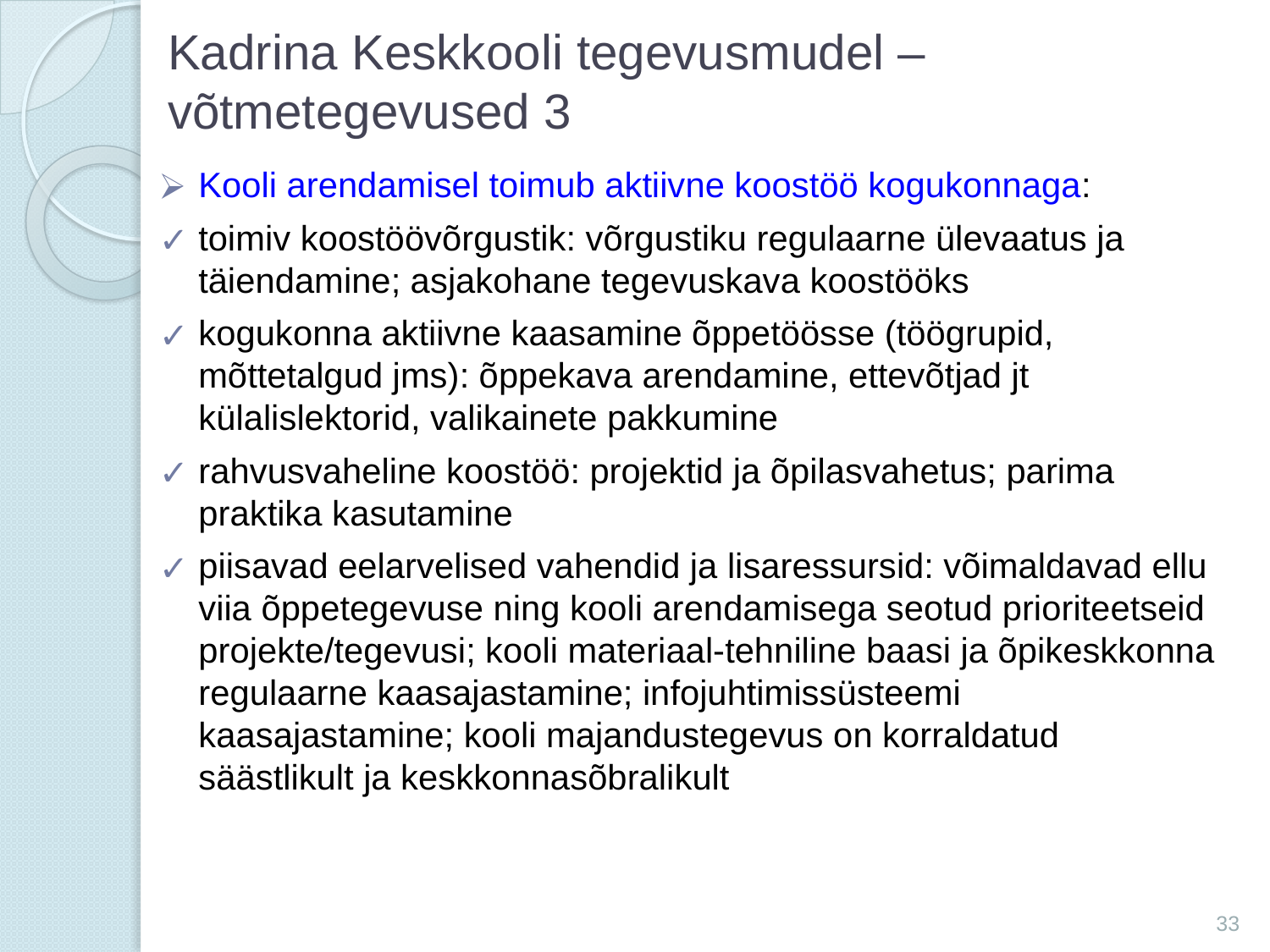

# Kadrina Keskkooli tegevusmudel – võtmetegevused 3
Kooli arendamisel toimub aktiivne koostöö kogukonnaga:
toimiv koostöövõrgustik: võrgustiku regulaarne ülevaatus ja täiendamine; asjakohane tegevuskava koostööks
kogukonna aktiivne kaasamine õppetöösse (töögrupid, mõttetalgud jms): õppekava arendamine, ettevõtjad jt külalislektorid, valikainete pakkumine
rahvusvaheline koostöö: projektid ja õpilasvahetus; parima praktika kasutamine
piisavad eelarvelised vahendid ja lisaressursid: võimaldavad ellu viia õppetegevuse ning kooli arendamisega seotud prioriteetseid projekte/tegevusi; kooli materiaal-tehniline baasi ja õpikeskkonna regulaarne kaasajastamine; infojuhtimissüsteemi kaasajastamine; kooli majandustegevus on korraldatud säästlikult ja keskkonnasõbralikult

33